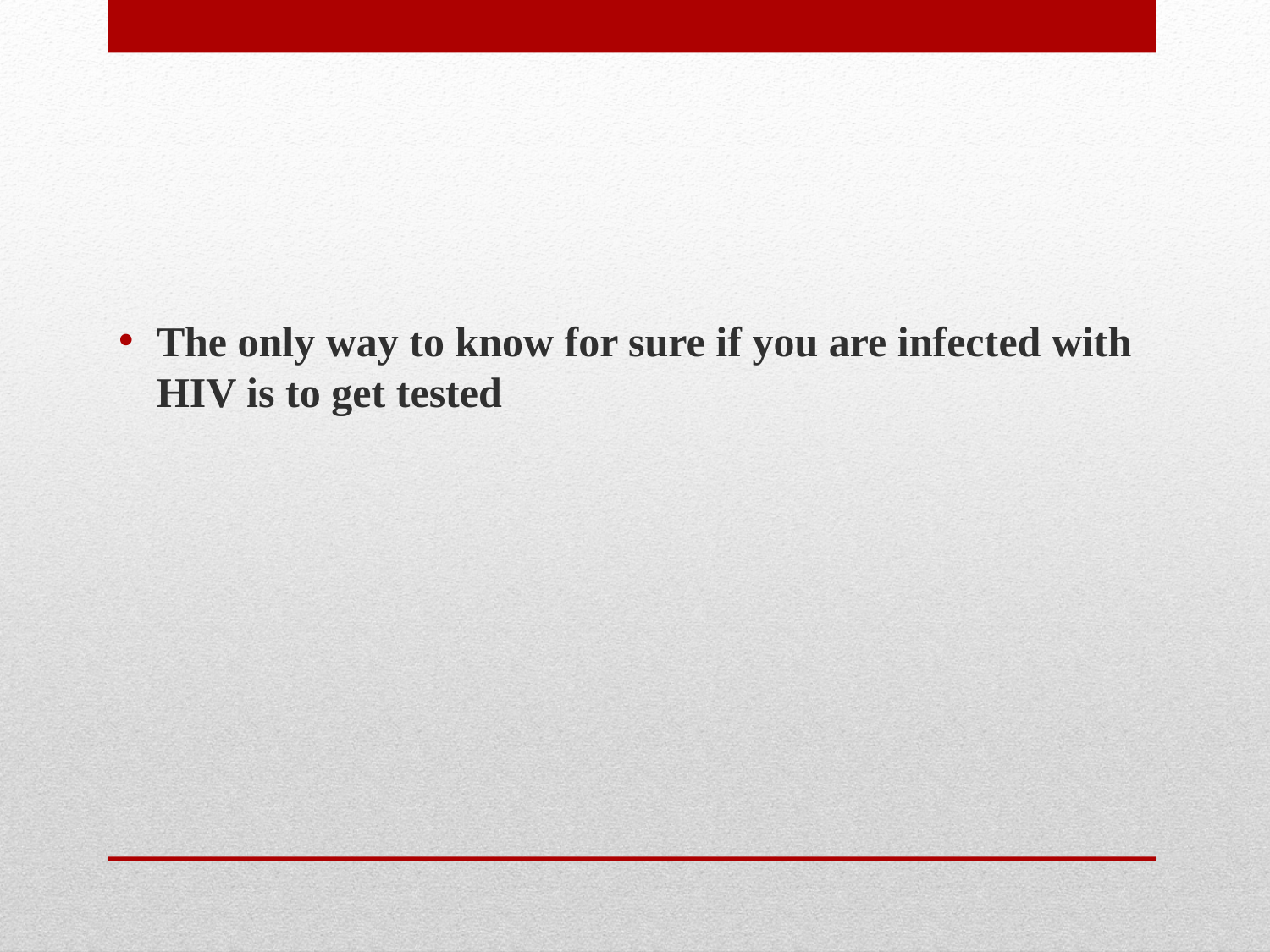

The only way to know for sure if you are infected with HIV is to get tested
#